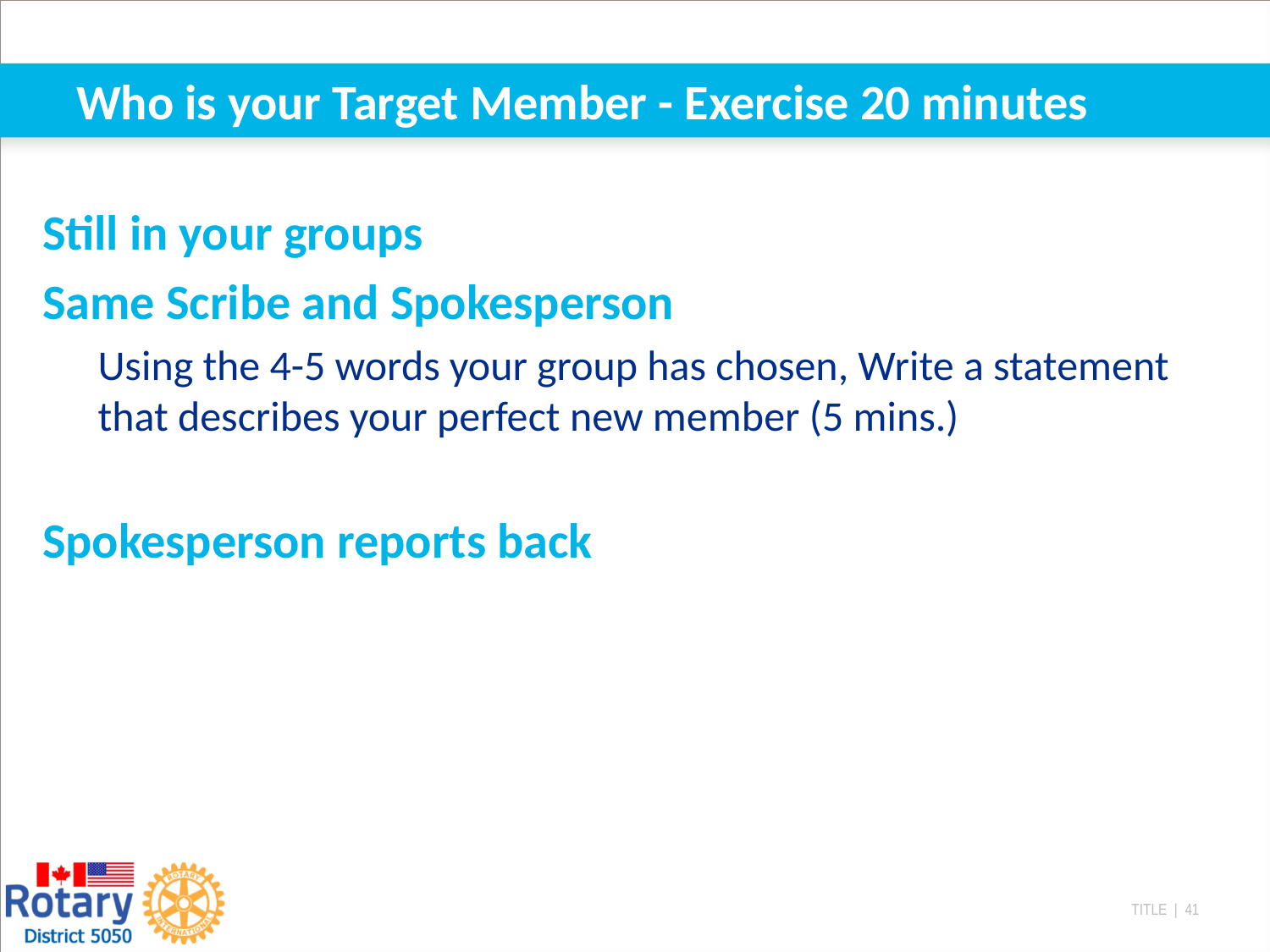

# Who is your Target Member - Exercise 20 minutes
Still in your groups
Same Scribe and Spokesperson
Using the 4-5 words your group has chosen, Write a statement that describes your perfect new member (5 mins.)

Spokesperson reports back